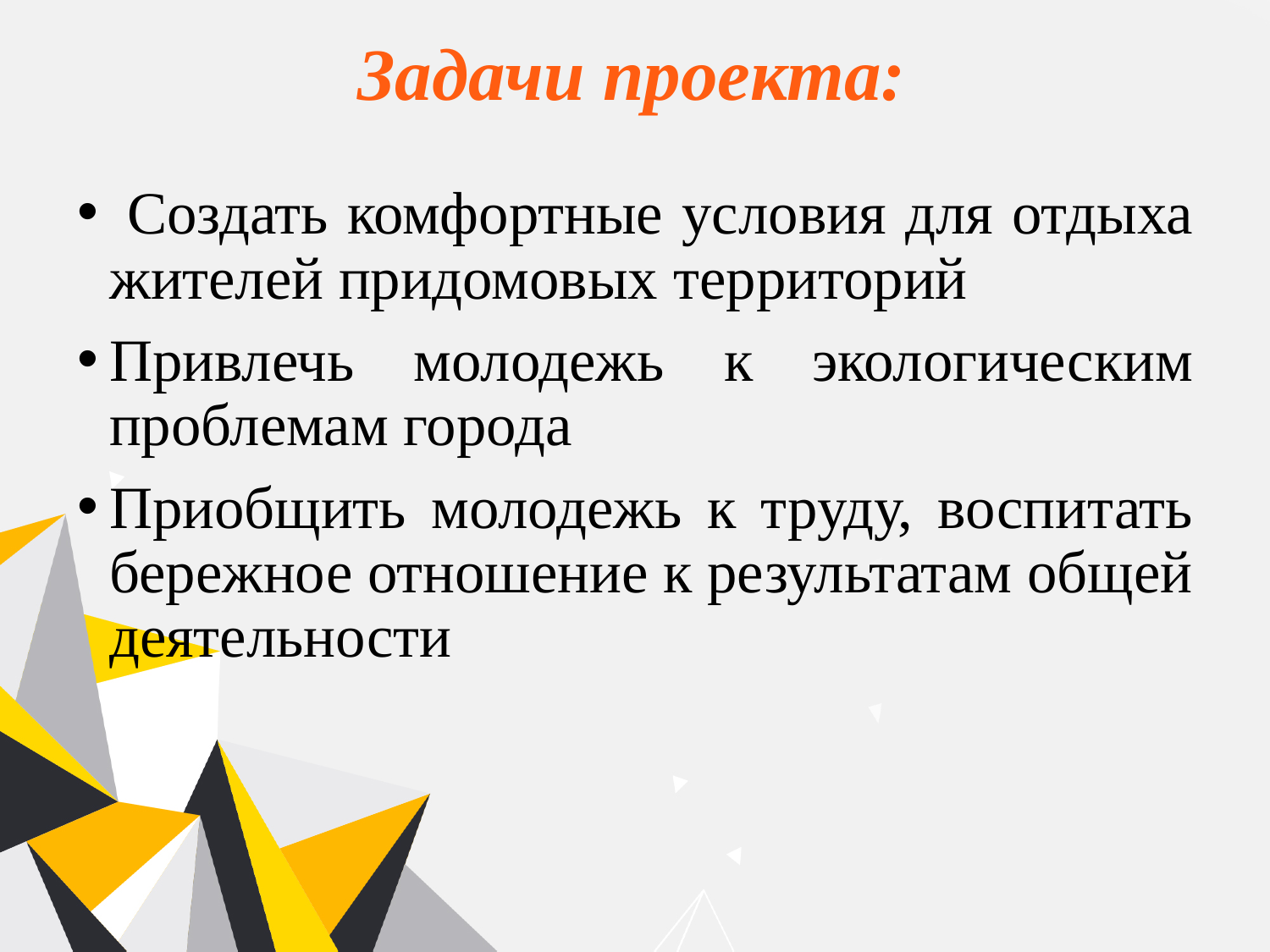

# Задачи проекта:
 Создать комфортные условия для отдыха жителей придомовых территорий
Привлечь молодежь к экологическим проблемам города
Приобщить молодежь к труду, воспитать бережное отношение к результатам общей деятельности